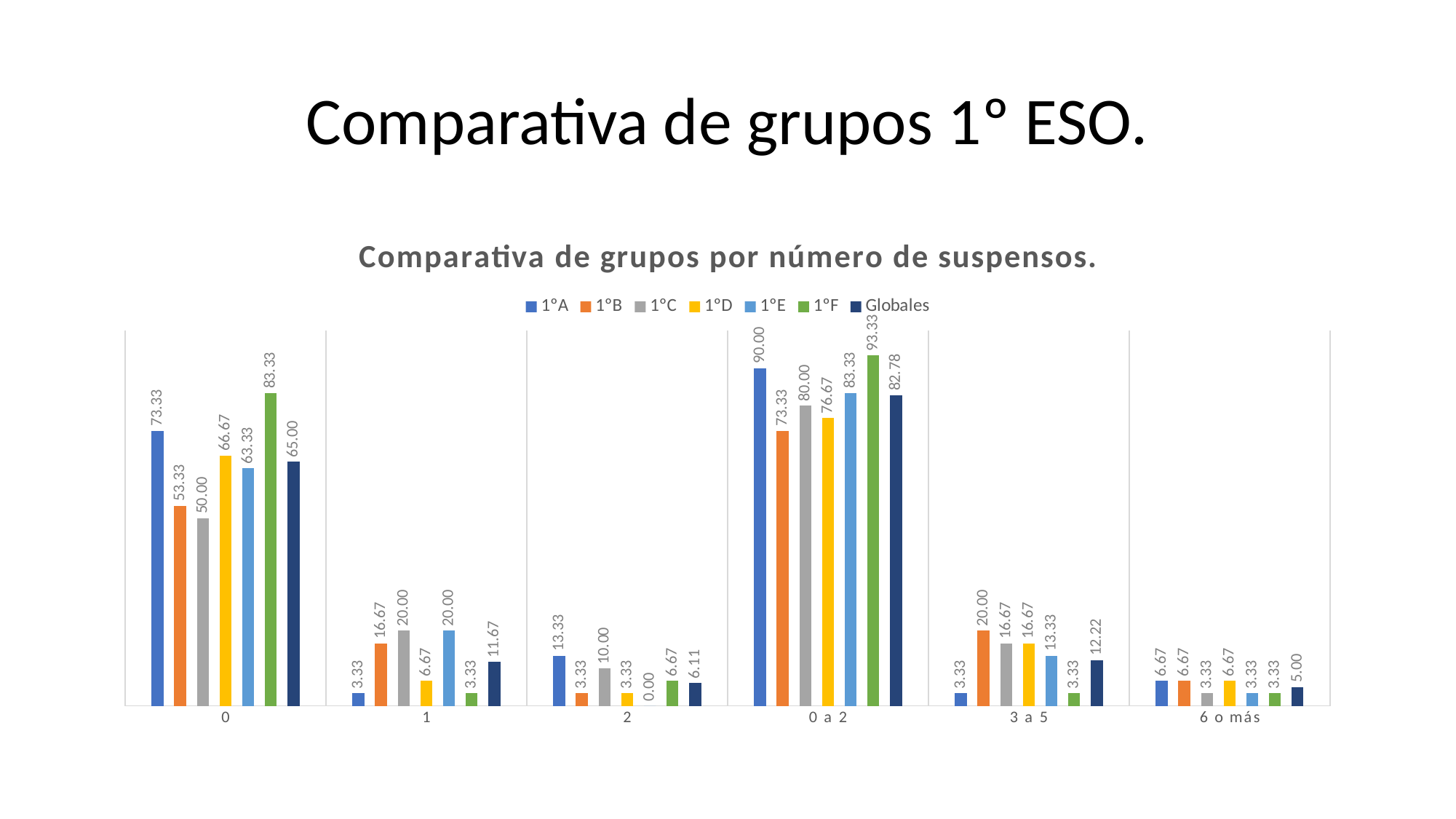

# Comparativa de grupos 1º ESO.

### Chart: Comparativa de grupos por número de suspensos.

| Category | 1ºA | 1ºB | 1ºC | 1ºD | 1ºE | 1ºF | Globales |
|---|---|---|---|---|---|---|---|
| 0 | 73.33333333333333 | 53.333333333333336 | 50.0 | 66.66666666666667 | 63.333333333333336 | 83.33333333333333 | 65.0 |
| 1 | 3.3333333333333335 | 16.666666666666668 | 20.0 | 6.666666666666667 | 20.0 | 3.3333333333333335 | 11.666666666666666 |
| 2 | 13.333333333333334 | 3.3333333333333335 | 10.0 | 3.3333333333333335 | 0.0 | 6.666666666666667 | 6.111111111111111 |
| 0 a 2 | 90.0 | 73.33333333333333 | 80.0 | 76.66666666666667 | 83.33333333333333 | 93.33333333333333 | 82.77777777777777 |
| 3 a 5 | 3.3333333333333335 | 20.0 | 16.666666666666668 | 16.666666666666668 | 13.333333333333334 | 3.3333333333333335 | 12.222222222222221 |
| 6 o más | 6.666666666666667 | 6.666666666666667 | 3.3333333333333335 | 6.666666666666667 | 3.3333333333333335 | 3.3333333333333335 | 5.0 |